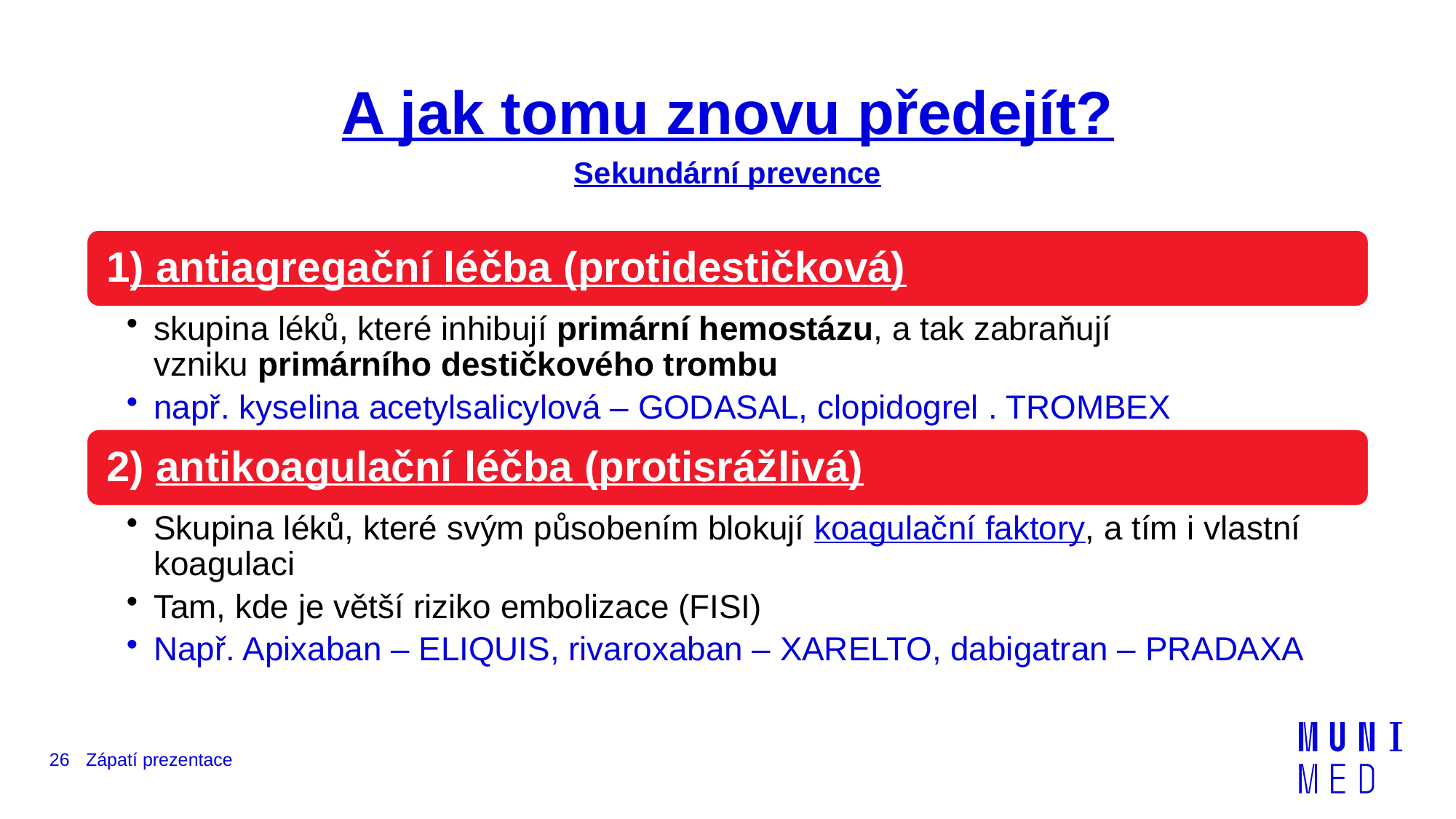

# A jak tomu znovu předejít?
Sekundární prevence
1) antiagregační léčba (protidestičková)
skupina léků, které inhibují primární hemostázu, a tak zabraňují vzniku primárního destičkového trombu
např. kyselina acetylsalicylová – GODASAL, clopidogrel . TROMBEX
2) antikoagulační léčba (protisrážlivá)
Skupina léků, které svým působením blokují koagulační faktory, a tím i vlastní koagulaci
Tam, kde je větší riziko embolizace (FISI)
Např. Apixaban – ELIQUIS, rivaroxaban – XARELTO, dabigatran – PRADAXA
26
Zápatí prezentace